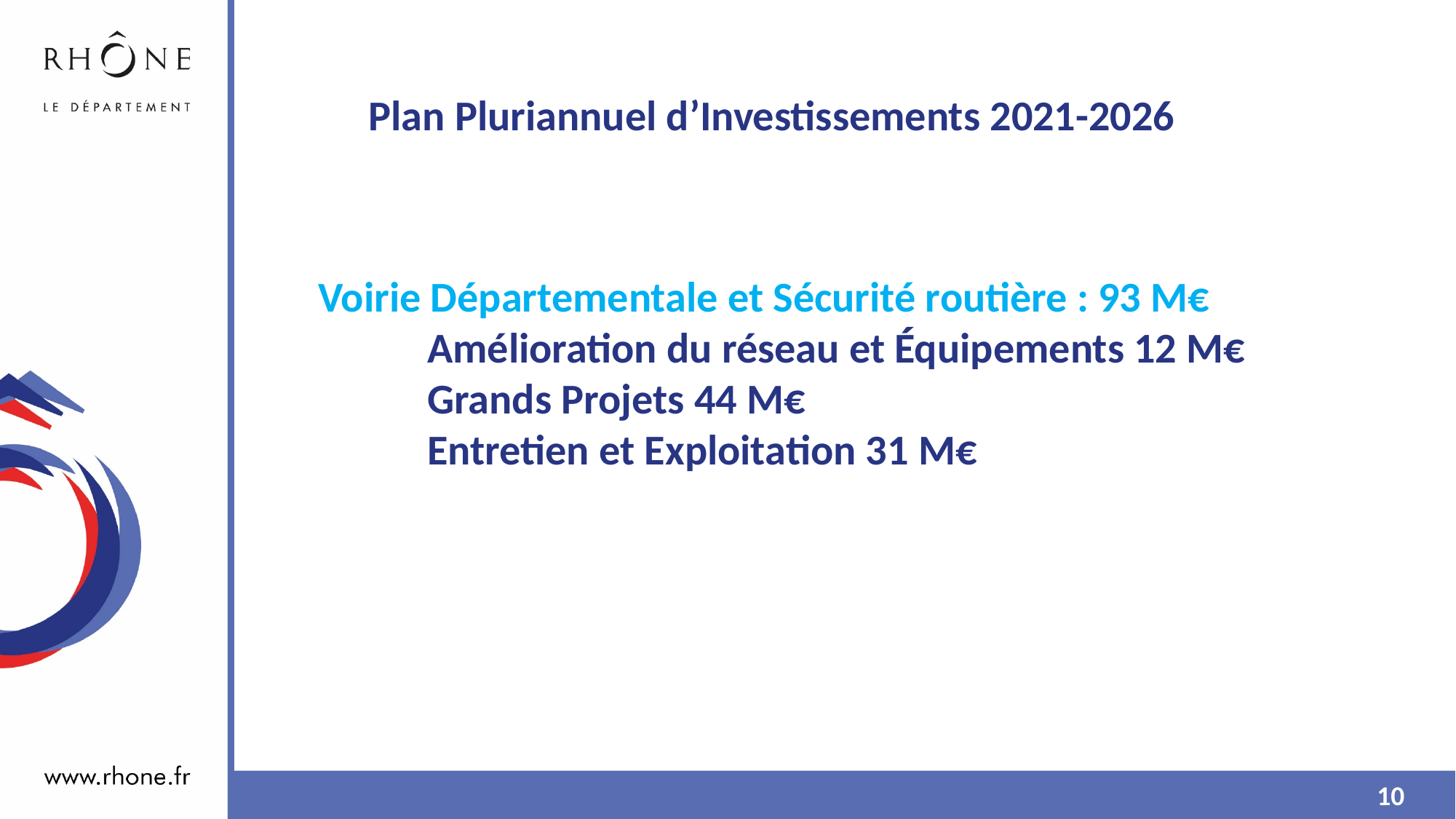

Plan Pluriannuel d’Investissements 2021-2026

Voirie Départementale et Sécurité routière : 93 M€
	Amélioration du réseau et Équipements 12 M€
	Grands Projets 44 M€
	Entretien et Exploitation 31 M€

10